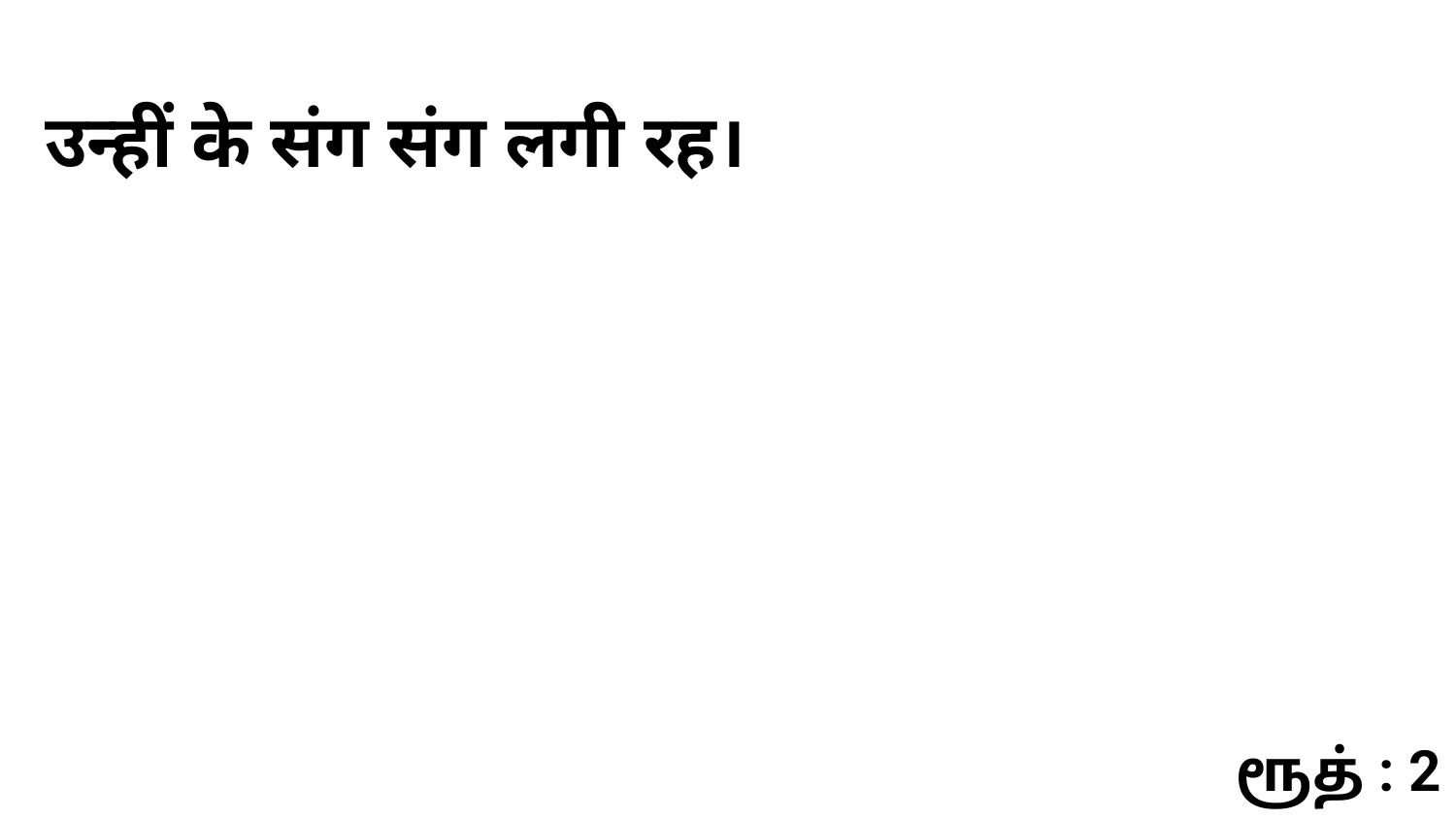

उन्हीं के संग संग लगी रह।
ரூத் : 2